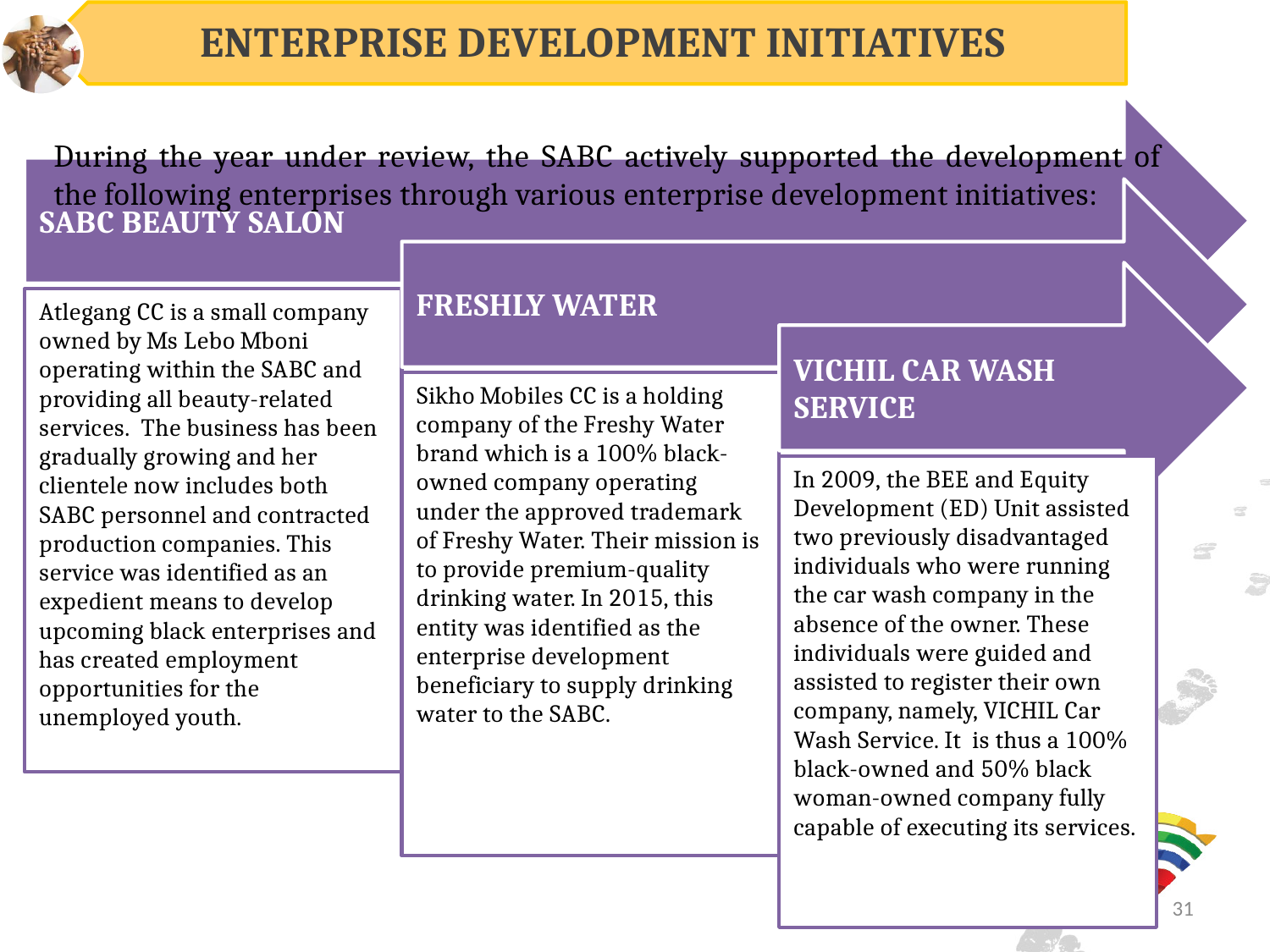

ENTERPRISE DEVELOPMENT INITIATIVES

SABC BEAUTY SALON
Atlegang CC is a small company owned by Ms Lebo Mboni operating within the SABC and providing all beauty-related services.  The business has been gradually growing and her clientele now includes both SABC personnel and contracted production companies. This service was identified as an expedient means to develop upcoming black enterprises and has created employment opportunities for the unemployed youth.
FRESHLY WATER
Sikho Mobiles CC is a holding company of the Freshy Water brand which is a 100% black-owned company operating under the approved trademark of Freshy Water. Their mission is to provide premium-quality drinking water. In 2015, this entity was identified as the enterprise development beneficiary to supply drinking water to the SABC.
VICHIL CAR WASH SERVICE
In 2009, the BEE and Equity Development (ED) Unit assisted two previously disadvantaged individuals who were running the car wash company in the absence of the owner. These individuals were guided and assisted to register their own company, namely, VICHIL Car Wash Service. It  is thus a 100% black-owned and 50% black woman-owned company fully capable of executing its services.
During the year under review, the SABC actively supported the development of the following enterprises through various enterprise development initiatives:
31